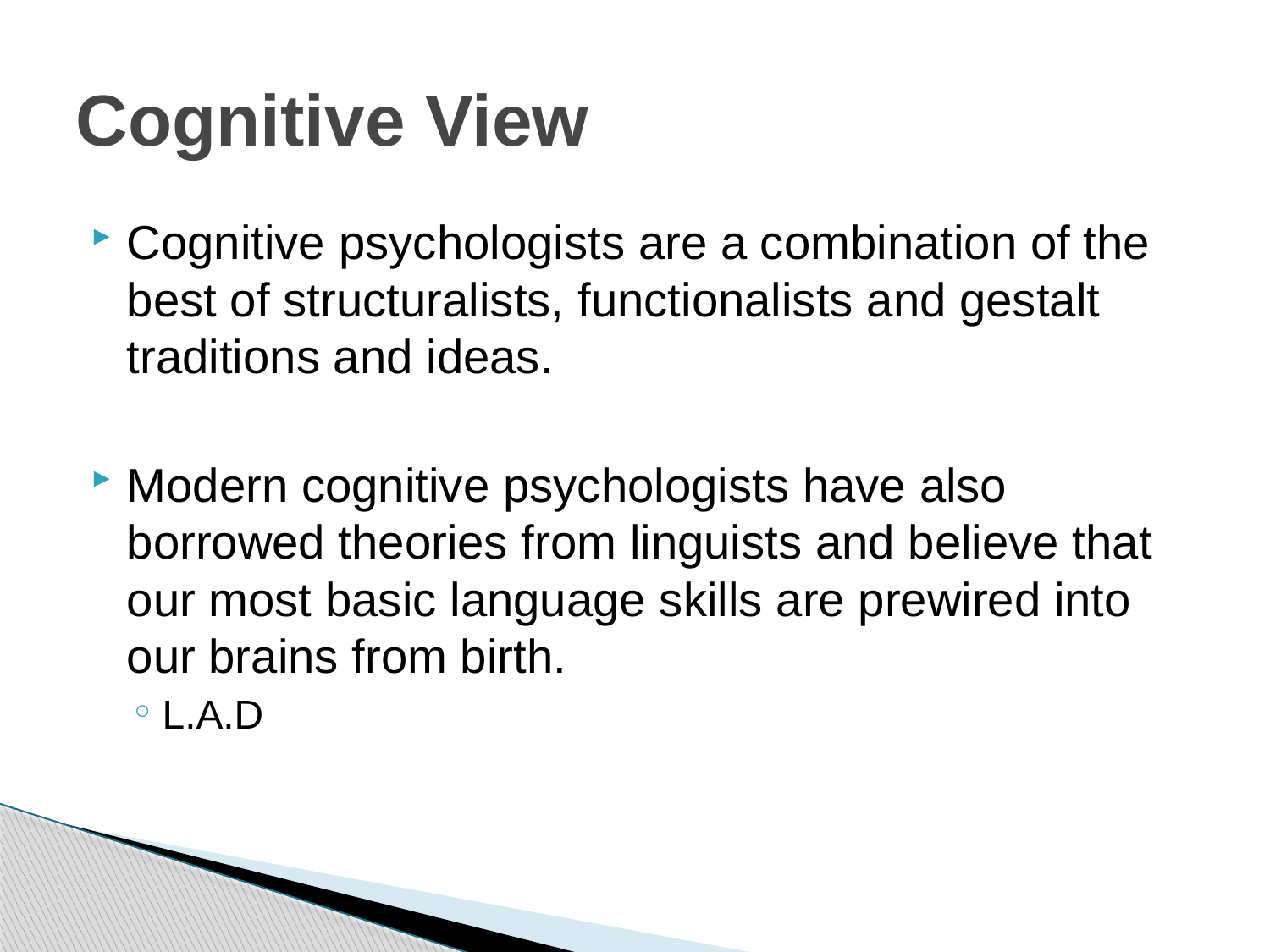

# Cognitive View
Cognitive psychologists are a combination of the best of structuralists, functionalists and gestalt traditions and ideas.

Modern cognitive psychologists have also borrowed theories from linguists and believe that our most basic language skills are prewired into our brains from birth.
L.A.D